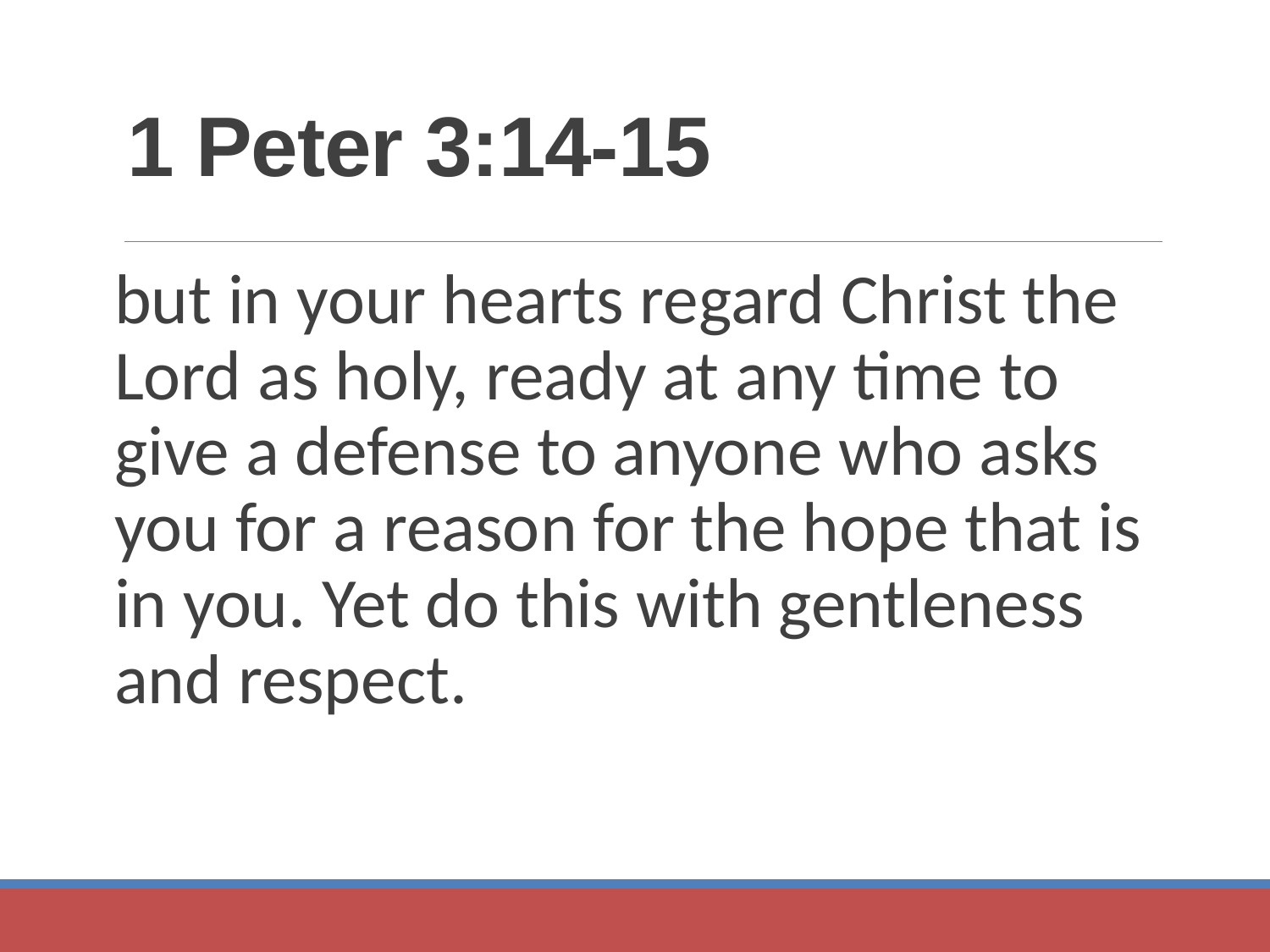

# 1 Peter 3:14-15
but in your hearts regard Christ the Lord as holy, ready at any time to give a defense to anyone who asks you for a reason for the hope that is in you. Yet do this with gentleness and respect.